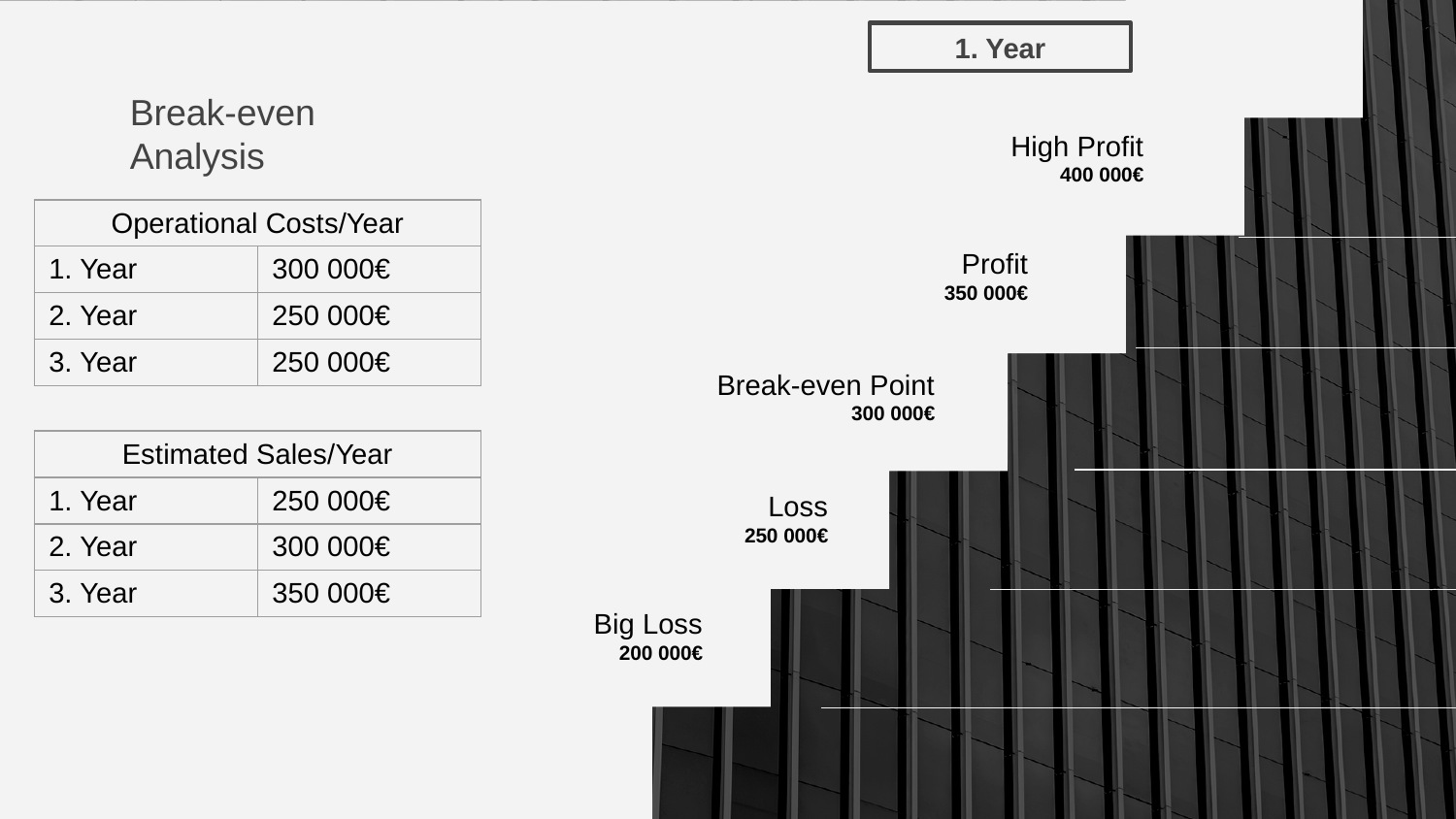

1. Year
# Break-even Analysis
High Profit
400 000€
| Operational Costs/Year |  |
| --- | --- |
| 1. Year | 300 000€ |
| 2. Year | 250 000€ |
| 3. Year | 250 000€ |
Profit
350 000€
Break-even Point
300 000€
| Estimated Sales/Year |  |
| --- | --- |
| 1. Year | 250 000€ |
| 2. Year | 300 000€ |
| 3. Year | 350 000€ |
Loss
250 000€
Big Loss
200 000€